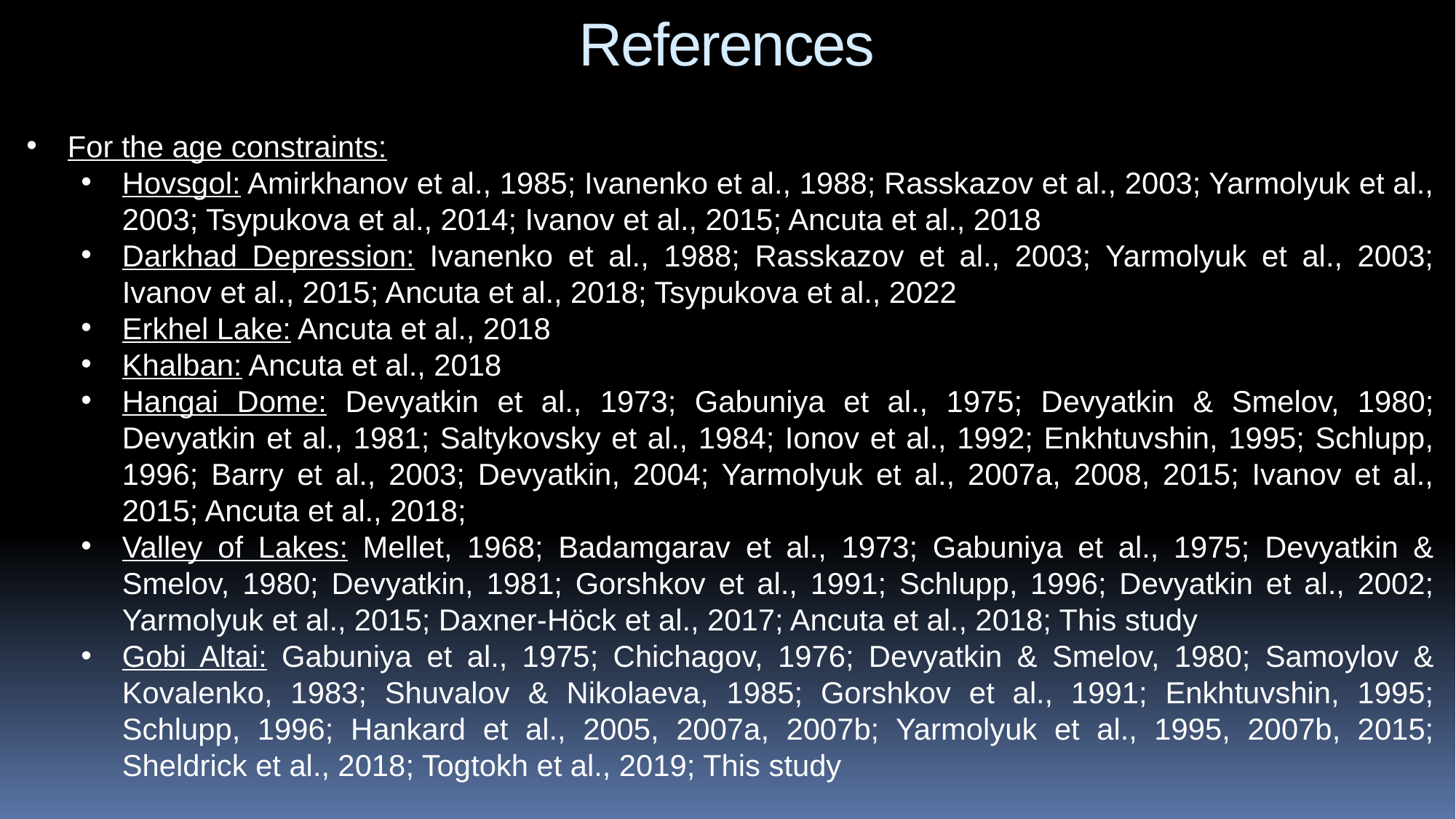

# References
For the age constraints:
Hovsgol: Amirkhanov et al., 1985; Ivanenko et al., 1988; Rasskazov et al., 2003; Yarmolyuk et al., 2003; Tsypukova et al., 2014; Ivanov et al., 2015; Ancuta et al., 2018
Darkhad Depression: Ivanenko et al., 1988; Rasskazov et al., 2003; Yarmolyuk et al., 2003; Ivanov et al., 2015; Ancuta et al., 2018; Tsypukova et al., 2022
Erkhel Lake: Ancuta et al., 2018
Khalban: Ancuta et al., 2018
Hangai Dome: Devyatkin et al., 1973; Gabuniya et al., 1975; Devyatkin & Smelov, 1980; Devyatkin et al., 1981; Saltykovsky et al., 1984; Ionov et al., 1992; Enkhtuvshin, 1995; Schlupp, 1996; Barry et al., 2003; Devyatkin, 2004; Yarmolyuk et al., 2007a, 2008, 2015; Ivanov et al., 2015; Ancuta et al., 2018;
Valley of Lakes: Mellet, 1968; Badamgarav et al., 1973; Gabuniya et al., 1975; Devyatkin & Smelov, 1980; Devyatkin, 1981; Gorshkov et al., 1991; Schlupp, 1996; Devyatkin et al., 2002; Yarmolyuk et al., 2015; Daxner-Höck et al., 2017; Ancuta et al., 2018; This study
Gobi Altai: Gabuniya et al., 1975; Chichagov, 1976; Devyatkin & Smelov, 1980; Samoylov & Kovalenko, 1983; Shuvalov & Nikolaeva, 1985; Gorshkov et al., 1991; Enkhtuvshin, 1995; Schlupp, 1996; Hankard et al., 2005, 2007a, 2007b; Yarmolyuk et al., 1995, 2007b, 2015; Sheldrick et al., 2018; Togtokh et al., 2019; This study